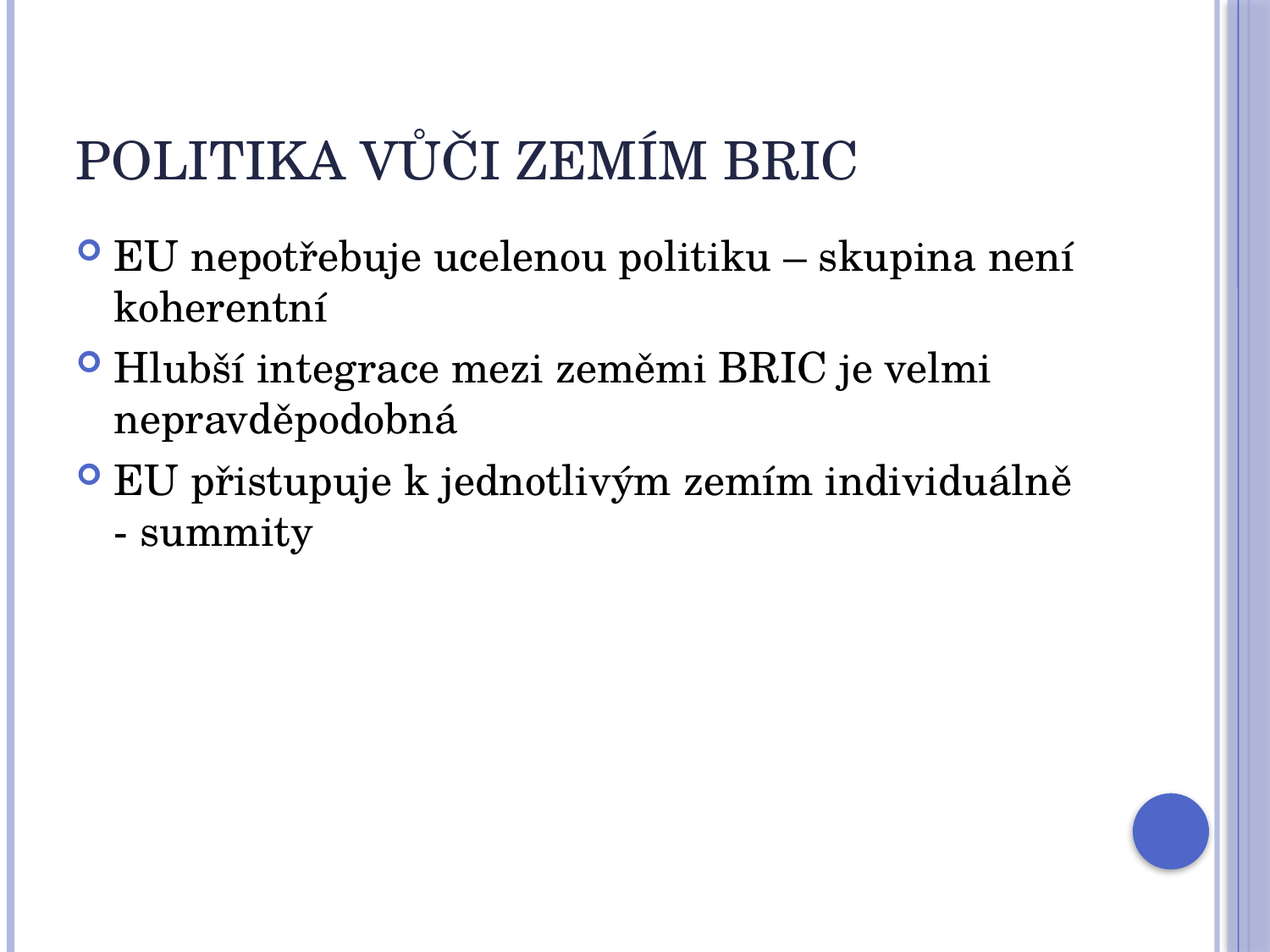

# Politika vůči zemím BRIC
EU nepotřebuje ucelenou politiku – skupina není koherentní
Hlubší integrace mezi zeměmi BRIC je velmi nepravděpodobná
EU přistupuje k jednotlivým zemím individuálně - summity